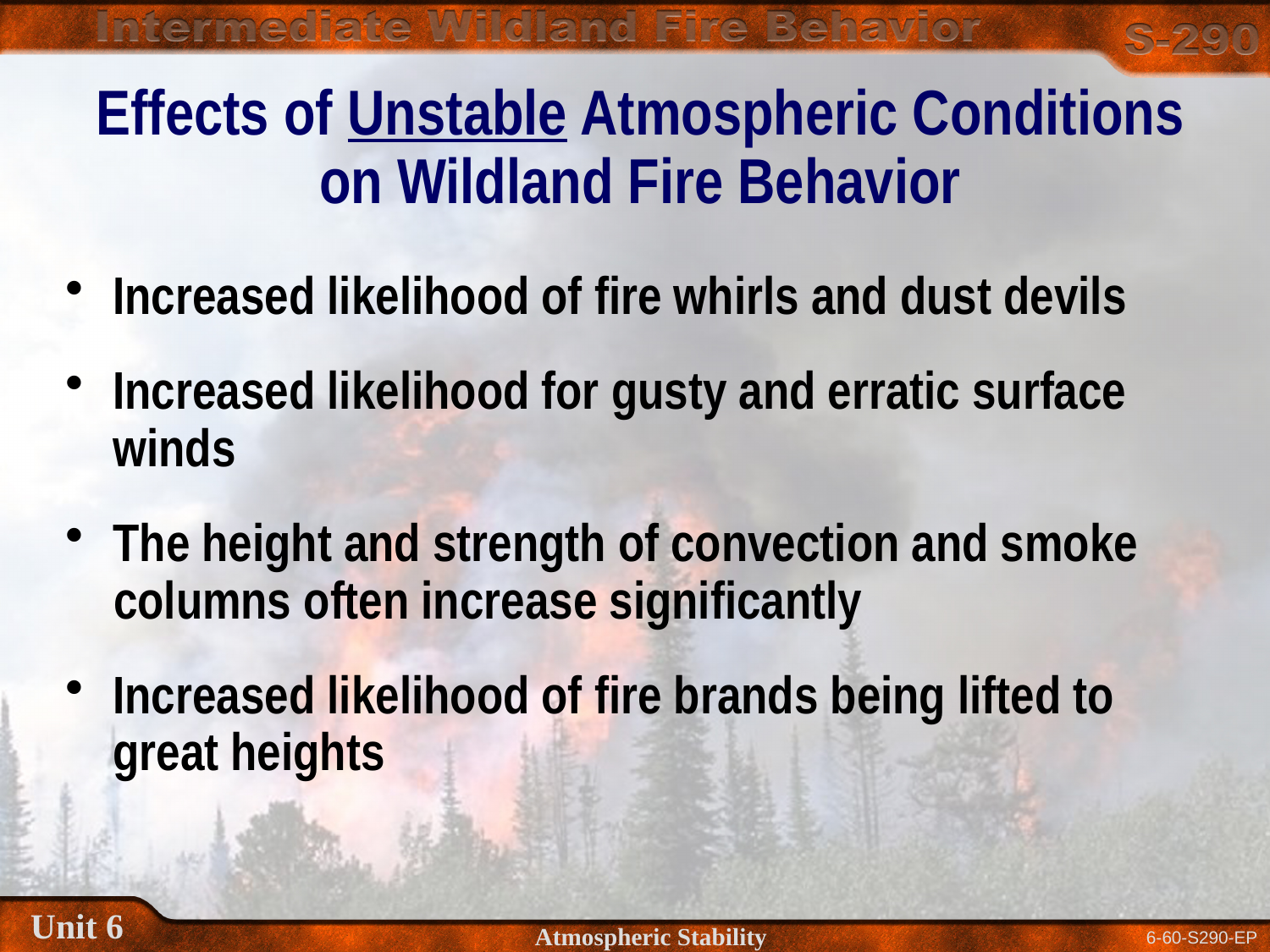

Effects of Unstable Atmospheric Conditions
on Wildland Fire Behavior
Increased likelihood of fire whirls and dust devils

Increased likelihood for gusty and erratic surface   winds

The height and strength of convection and smoke
    columns often increase significantly

Increased likelihood of fire brands being lifted to great heights